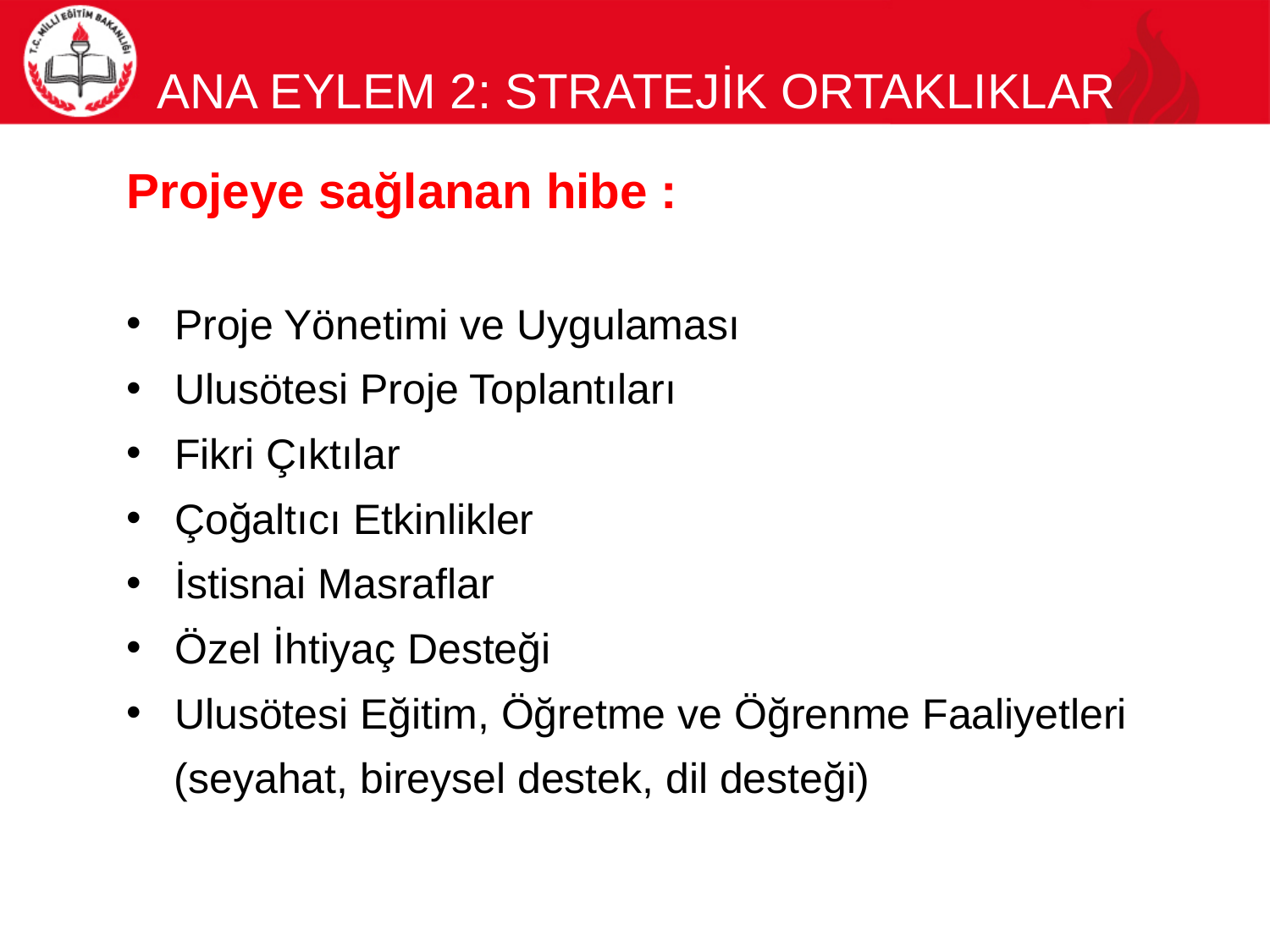

# Ana Eylem 2: Stratejİk OrtaklIklar
Projeye sağlanan hibe :

Proje Yönetimi ve Uygulaması
Ulusötesi Proje Toplantıları
Fikri Çıktılar
Çoğaltıcı Etkinlikler
İstisnai Masraflar
Özel İhtiyaç Desteği
Ulusötesi Eğitim, Öğretme ve Öğrenme Faaliyetleri
    (seyahat, bireysel destek, dil desteği)

40